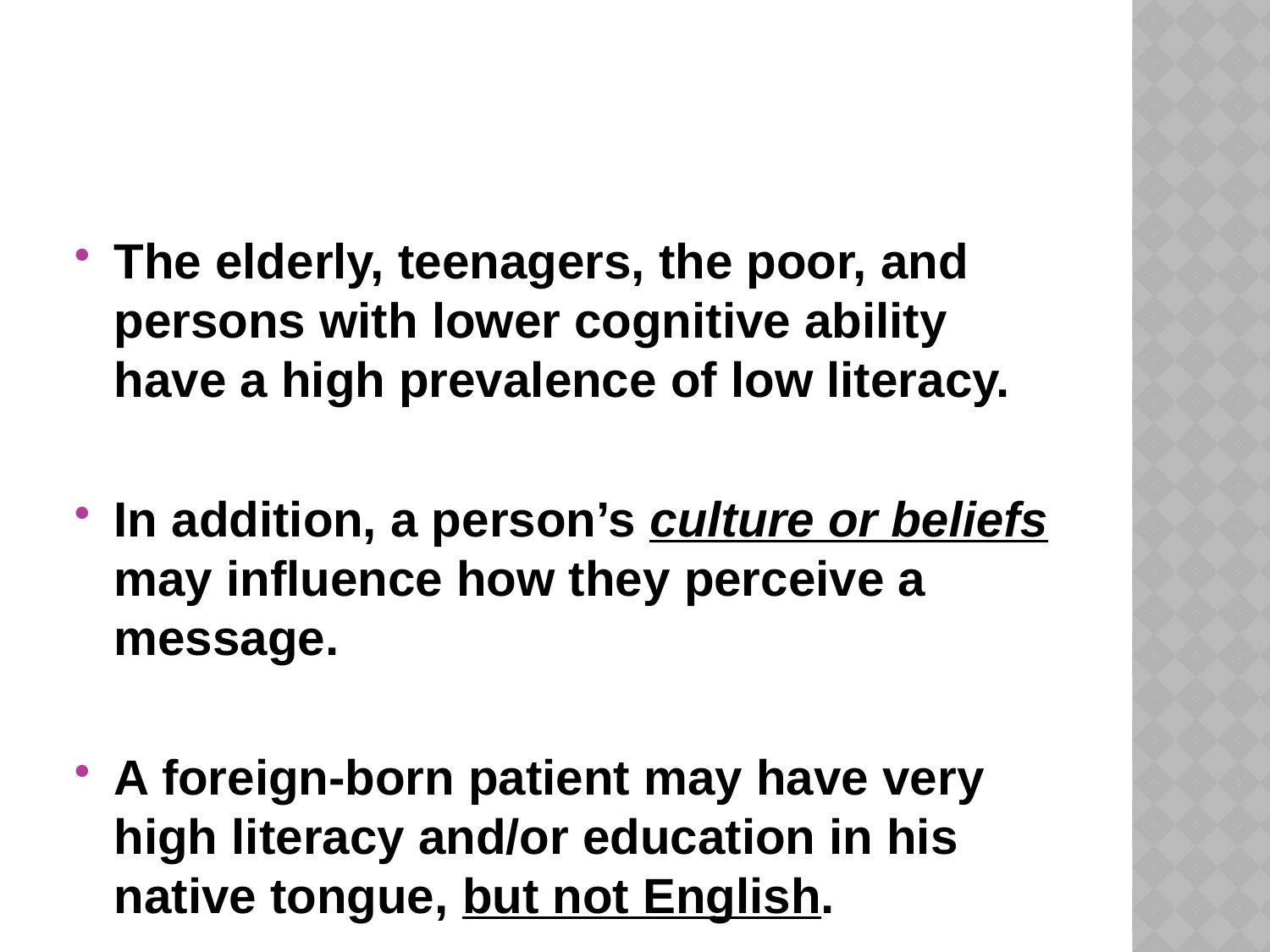

The elderly, teenagers, the poor, and persons with lower cognitive ability have a high prevalence of low literacy.

In addition, a person’s culture or beliefs may influence how they perceive a message.

A foreign-born patient may have very high literacy and/or education in his native tongue, but not English.